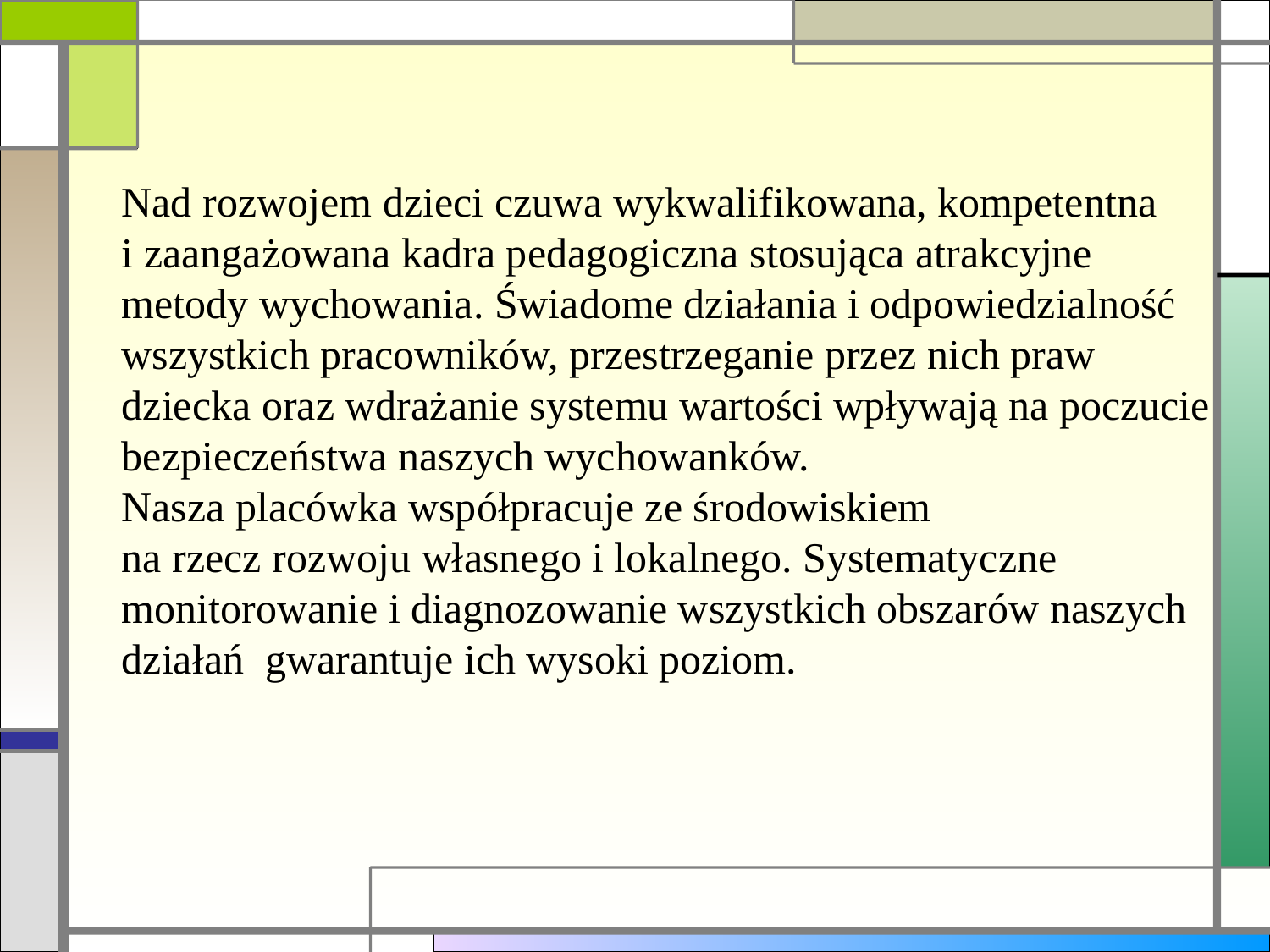

Nad rozwojem dzieci czuwa wykwalifikowana, kompetentna
i zaangażowana kadra pedagogiczna stosująca atrakcyjne
metody wychowania. Świadome działania i odpowiedzialność wszystkich pracowników, przestrzeganie przez nich praw
dziecka oraz wdrażanie systemu wartości wpływają na poczucie bezpieczeństwa naszych wychowanków. 
Nasza placówka współpracuje ze środowiskiem
na rzecz rozwoju własnego i lokalnego. Systematyczne monitorowanie i diagnozowanie wszystkich obszarów naszych działań  gwarantuje ich wysoki poziom.